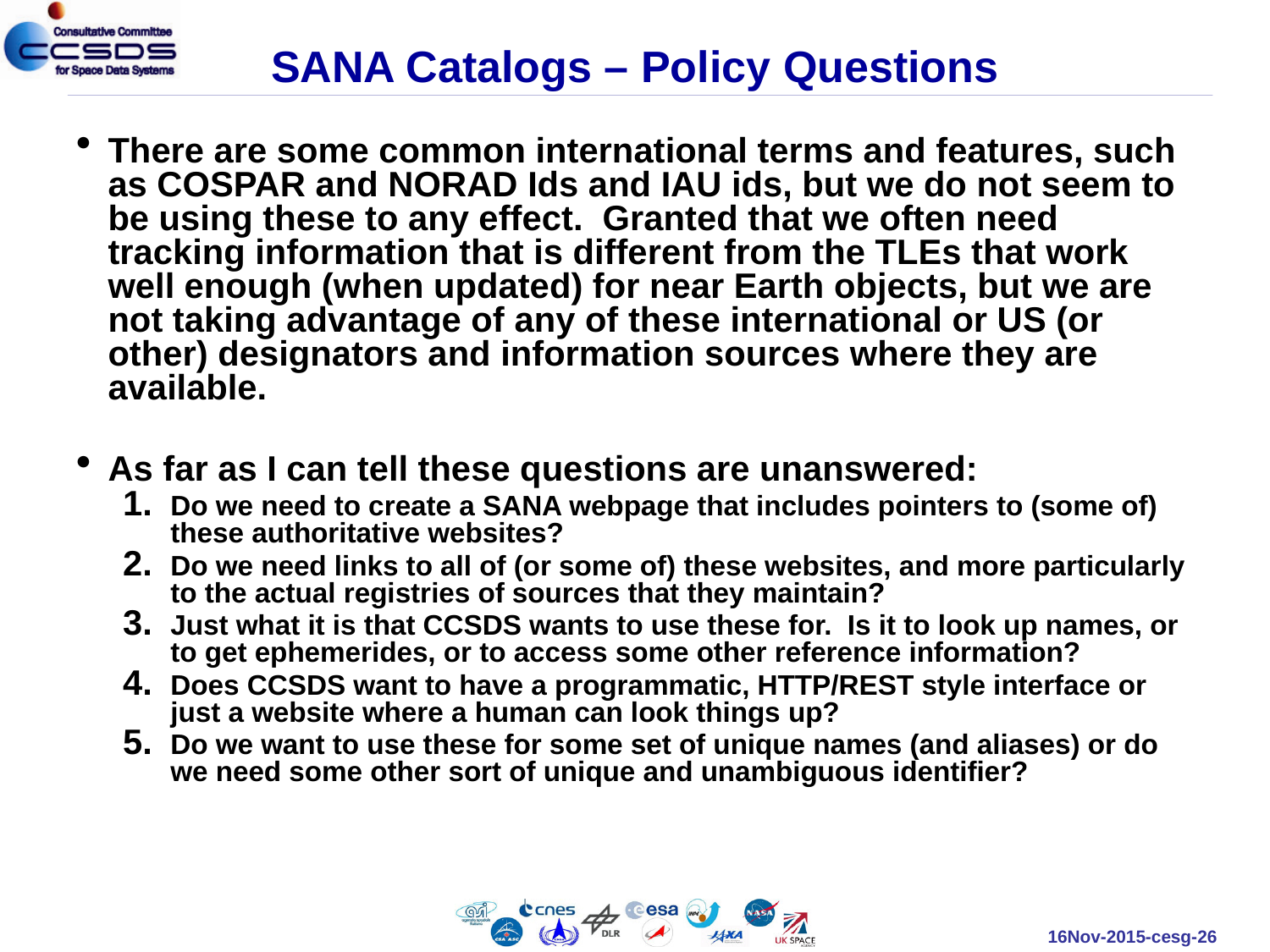

# SANA Catalogs – Policy Questions
There are some common international terms and features, such as COSPAR and NORAD Ids and IAU ids, but we do not seem to be using these to any effect.  Granted that we often need tracking information that is different from the TLEs that work well enough (when updated) for near Earth objects, but we are not taking advantage of any of these international or US (or other) designators and information sources where they are available.

As far as I can tell these questions are unanswered:
Do we need to create a SANA webpage that includes pointers to (some of) these authoritative websites?
Do we need links to all of (or some of) these websites, and more particularly to the actual registries of sources that they maintain?
Just what it is that CCSDS wants to use these for.  Is it to look up names, or to get ephemerides, or to access some other reference information?
Does CCSDS want to have a programmatic, HTTP/REST style interface or just a website where a human can look things up?
Do we want to use these for some set of unique names (and aliases) or do we need some other sort of unique and unambiguous identifier?